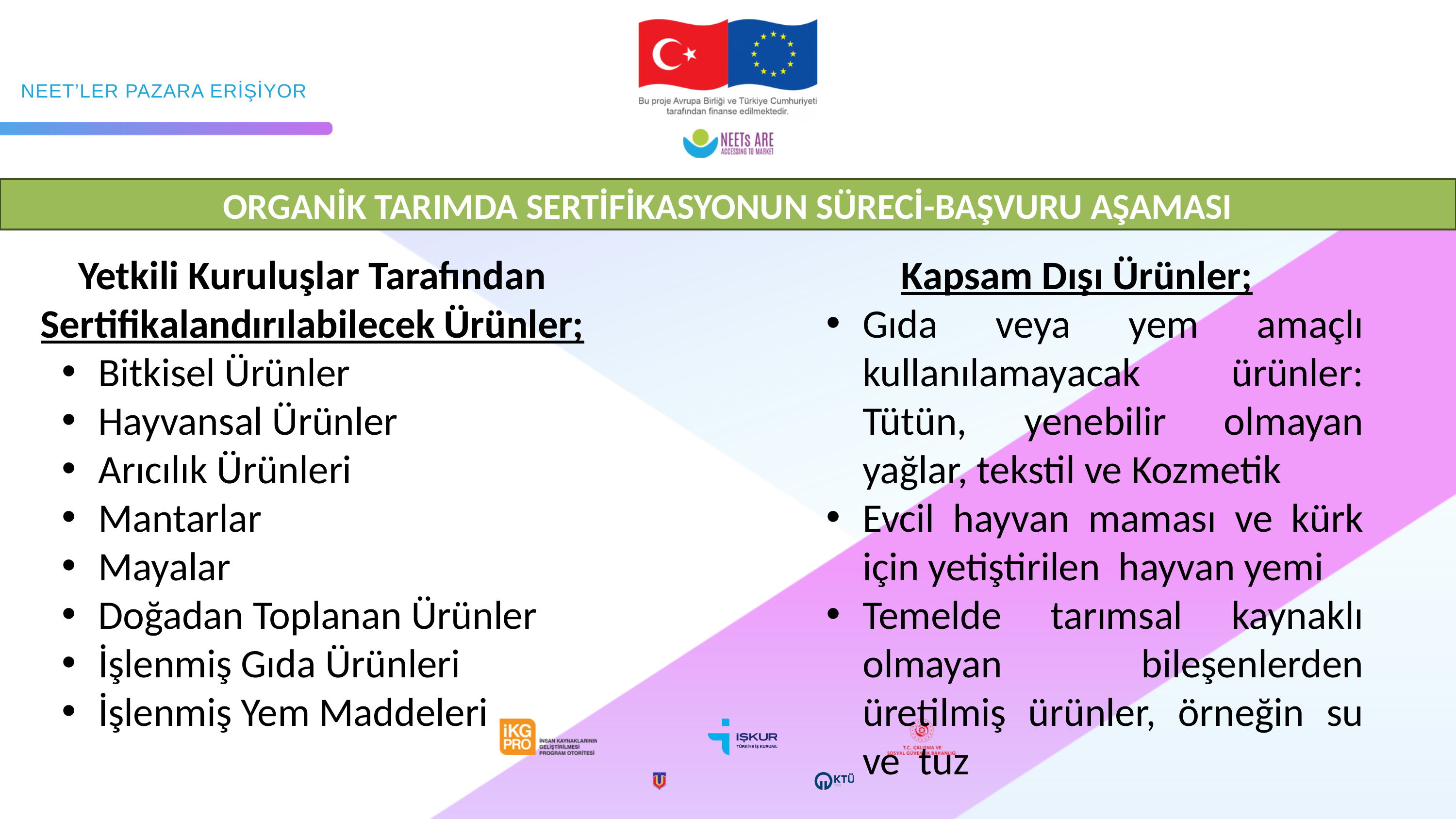

ORGANİK TARIMDA SERTİFİKASYONUN SÜRECİ-BAŞVURU AŞAMASI
Kapsam Dışı Ürünler;
Gıda veya yem amaçlı kullanılamayacak ürünler: Tütün, yenebilir olmayan yağlar, tekstil ve Kozmetik
Evcil hayvan maması ve kürk için yetiştirilen  hayvan yemi
Temelde tarımsal kaynaklı olmayan bileşenlerden üretilmiş ürünler, örneğin su ve  tuz
Yetkili Kuruluşlar Tarafından Sertifikalandırılabilecek Ürünler;
Bitkisel Ürünler
Hayvansal Ürünler
Arıcılık Ürünleri
Mantarlar
Mayalar
Doğadan Toplanan Ürünler
İşlenmiş Gıda Ürünleri
İşlenmiş Yem Maddeleri